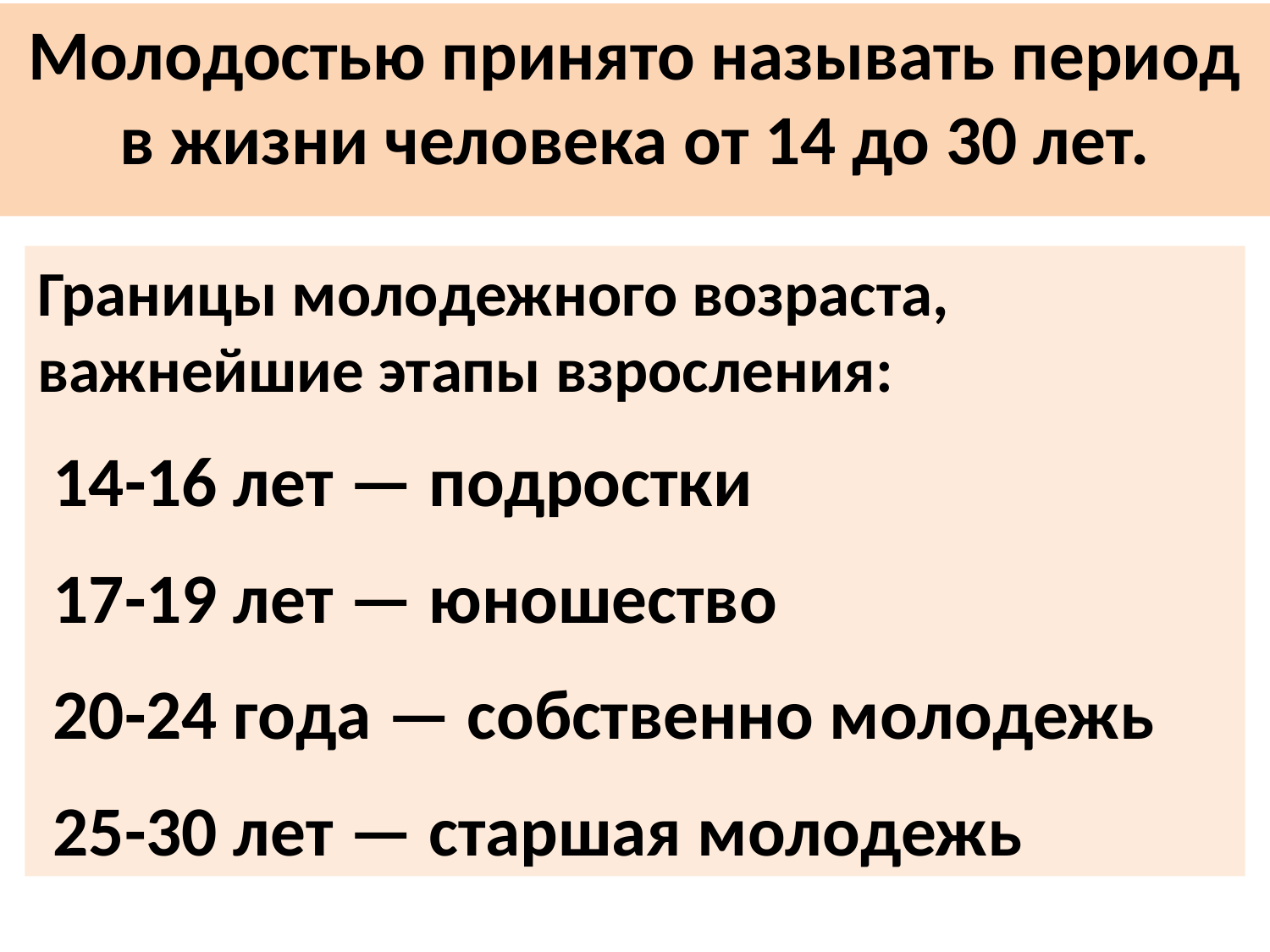

Молодостью принято называть период в жизни человека от 14 до 30 лет.
Границы молодежного возраста, важнейшие этапы взросления:
 14-16 лет — подростки
 17-19 лет — юношество
 20-24 года — собственно молодежь
 25-30 лет — старшая молодежь